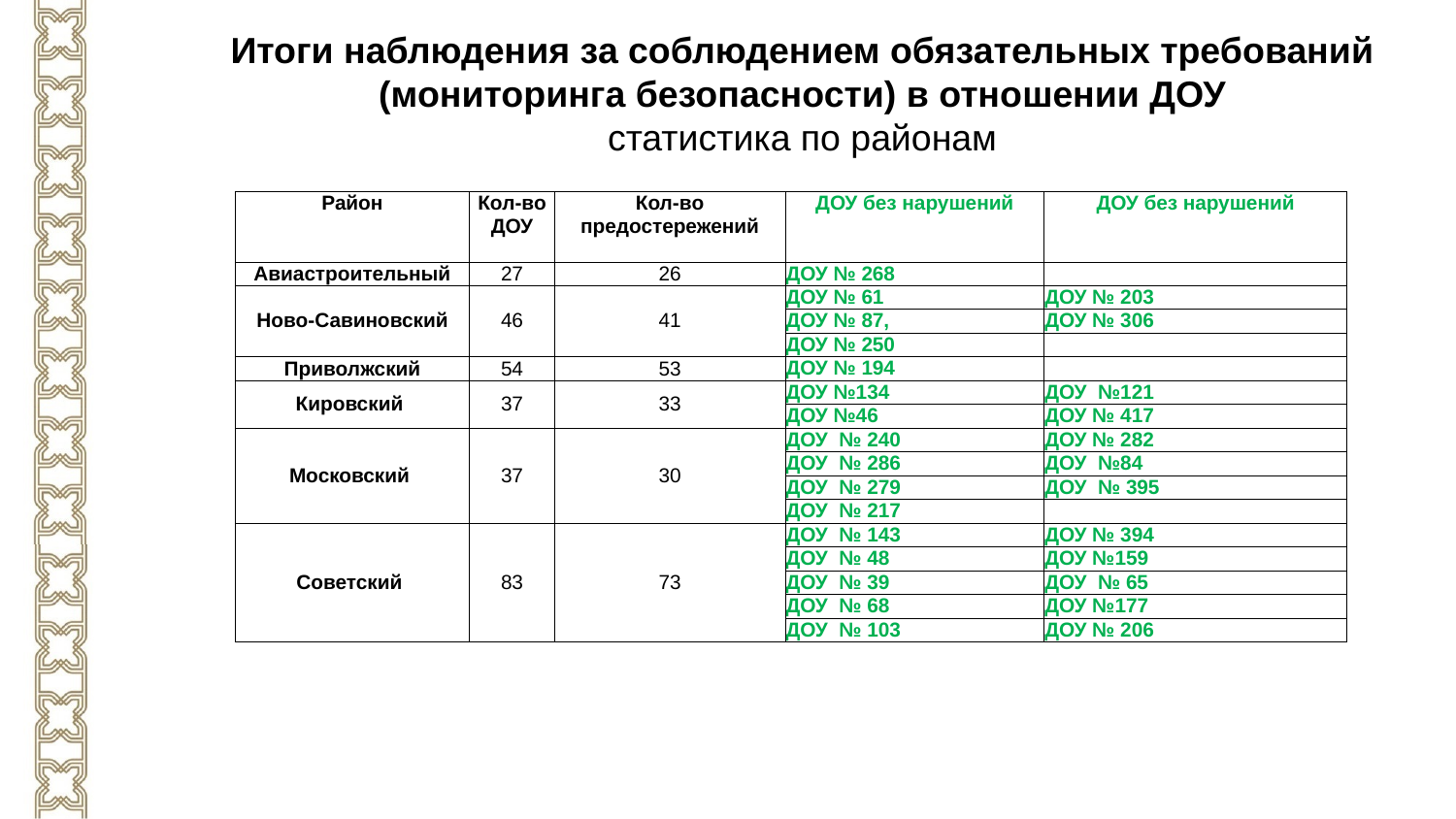

Итоги наблюдения за соблюдением обязательных требований (мониторинга безопасности) в отношении ДОУ
статистика по районам
| Район | Кол-во ДОУ | Кол-во предостережений | ДОУ без нарушений | ДОУ без нарушений |
| --- | --- | --- | --- | --- |
| Авиастроительный | 27 | 26 | ДОУ № 268 |  |
| Ново-Савиновский | 46 | 41 | ДОУ № 61 | ДОУ № 203 |
|  |  |  | ДОУ № 87, | ДОУ № 306 |
|  |  |  | ДОУ № 250 |  |
| Приволжский | 54 | 53 | ДОУ № 194 |  |
| Кировский | 37 | 33 | ДОУ №134 | ДОУ №121 |
|  |  |  | ДОУ №46 | ДОУ № 417 |
| Московский | 37 | 30 | ДОУ № 240 | ДОУ № 282 |
|  |  |  | ДОУ № 286 | ДОУ №84 |
|  |  |  | ДОУ № 279 | ДОУ № 395 |
|  |  |  | ДОУ № 217 |  |
| Советский | 83 | 73 | ДОУ № 143 | ДОУ № 394 |
|  |  |  | ДОУ № 48 | ДОУ №159 |
|  |  |  | ДОУ № 39 | ДОУ № 65 |
|  |  |  | ДОУ № 68 | ДОУ №177 |
|  |  |  | ДОУ № 103 | ДОУ № 206 |